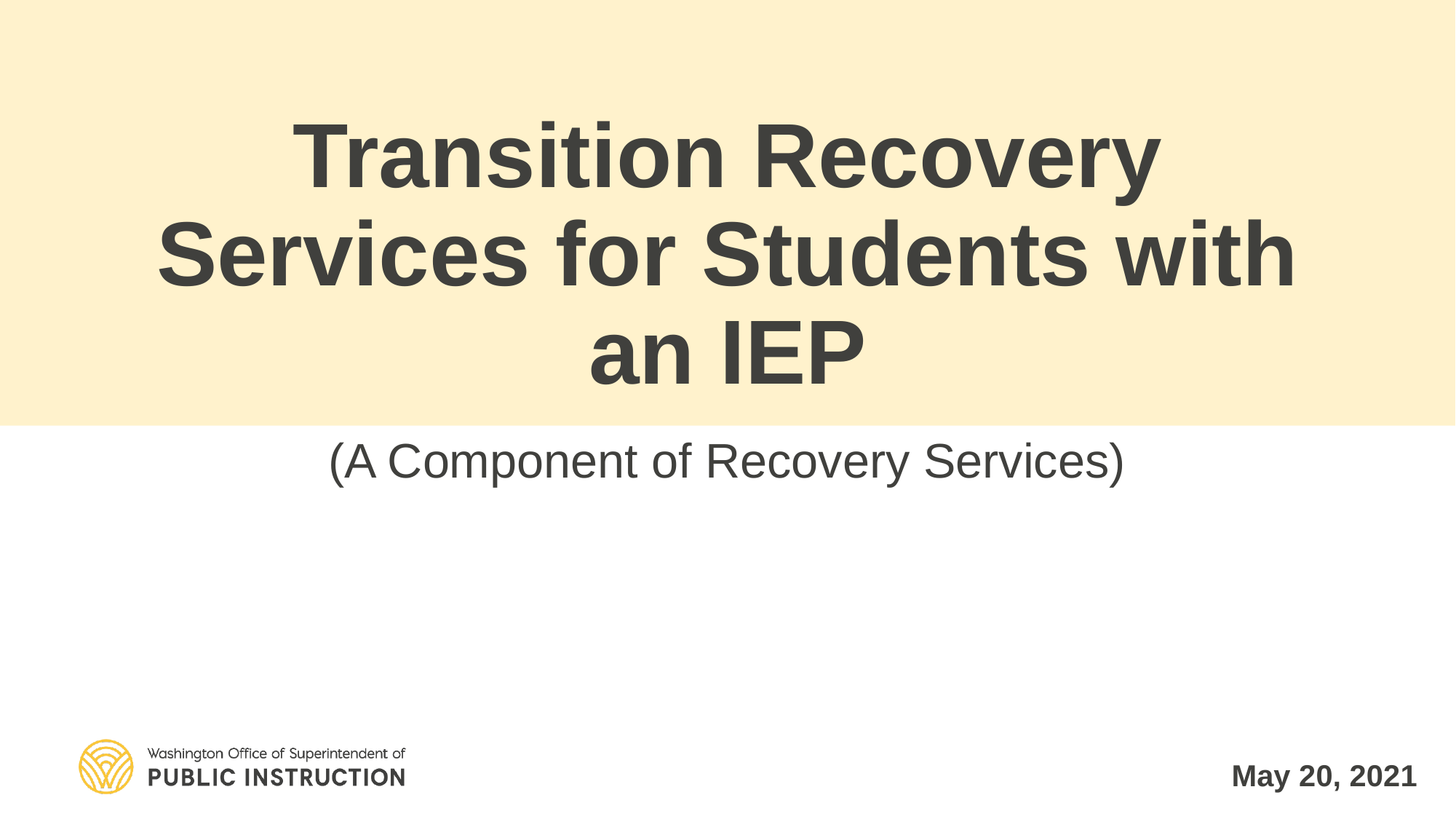

# Transition Recovery Services for Students with an IEP
(A Component of Recovery Services)
May 20, 2021